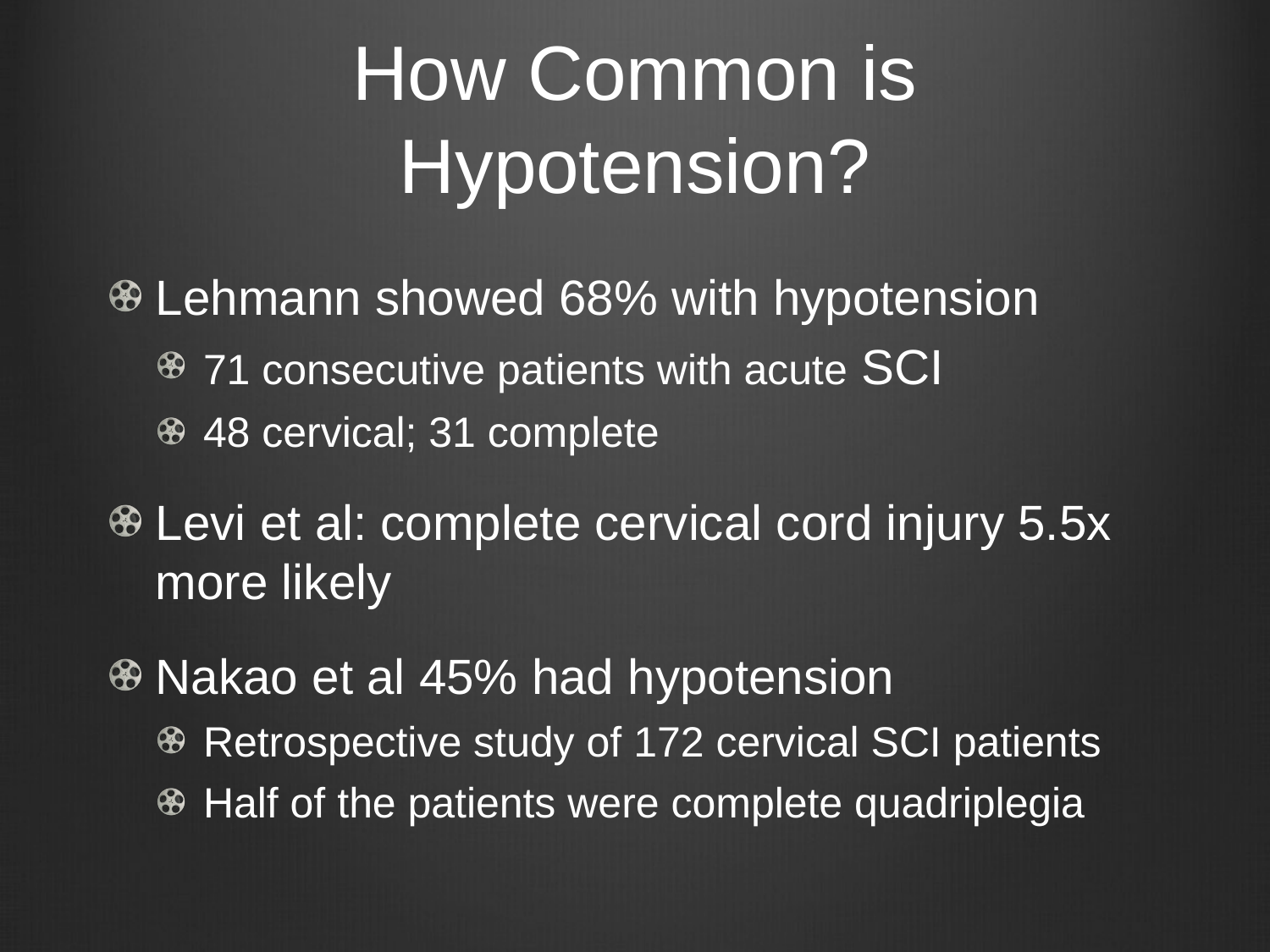

# How Common is Hypotension?
Lehmann showed 68% with hypotension
71 consecutive patients with acute SCI
48 cervical; 31 complete
Levi et al: complete cervical cord injury 5.5x more likely
Nakao et al 45% had hypotension
Retrospective study of 172 cervical SCI patients
Half of the patients were complete quadriplegia